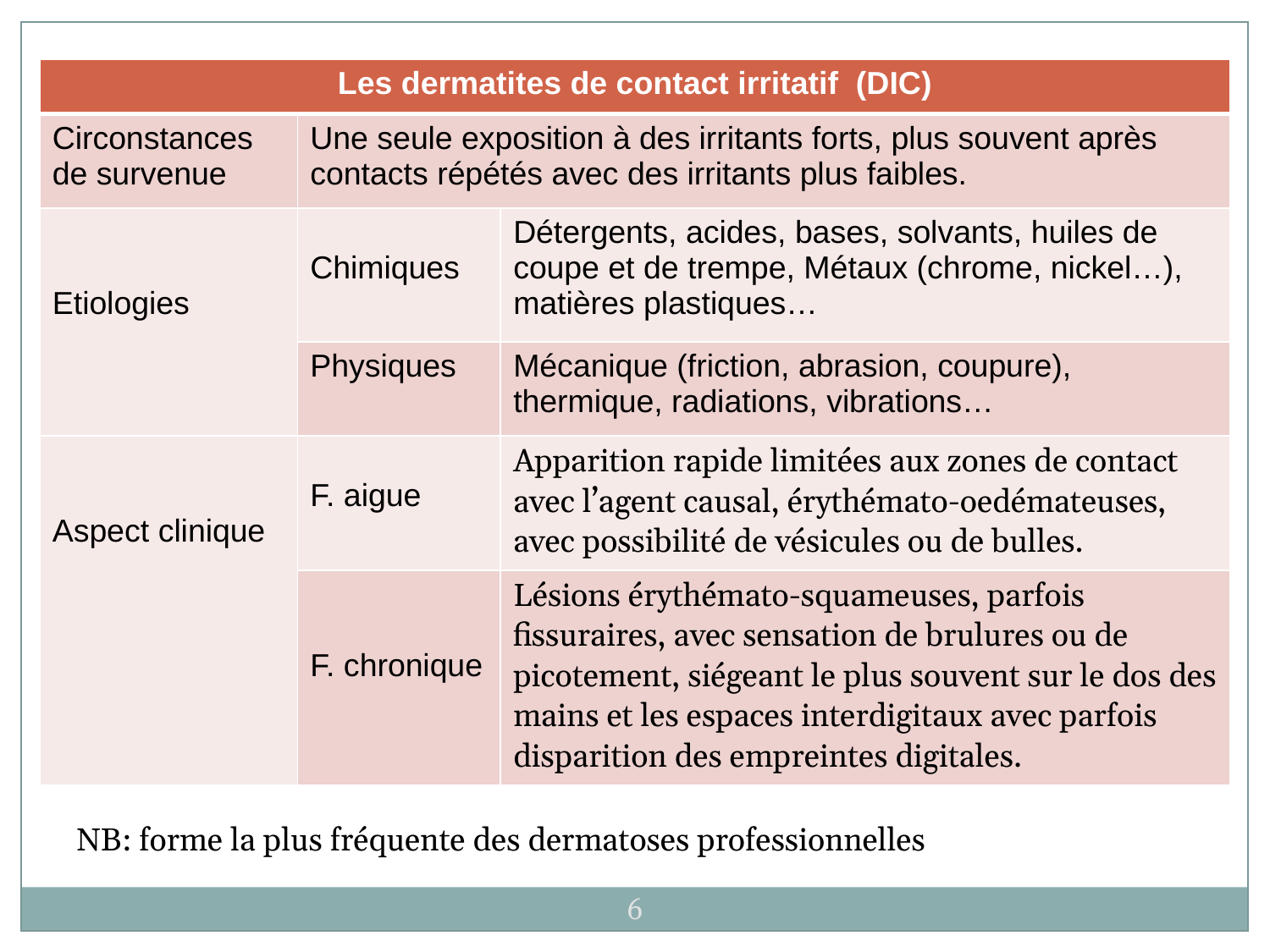

| Les dermatites de contact irritatif (DIC) |  |  |
| --- | --- | --- |
| Circonstances de survenue | Une seule exposition à des irritants forts, plus souvent après contacts répétés avec des irritants plus faibles. |  |
| Etiologies | Chimiques | Détergents, acides, bases, solvants, huiles de coupe et de trempe, Métaux (chrome, nickel…), matières plastiques… |
|  | Physiques | Mécanique (friction, abrasion, coupure), thermique, radiations, vibrations… |
| Aspect clinique | F. aigue | Apparition rapide limitées aux zones de contact avec l’agent causal, érythémato-oedémateuses, avec possibilité de vésicules ou de bulles. |
|  | F. chronique | Lésions érythémato-squameuses, parfois fissuraires, avec sensation de brulures ou de picotement, siégeant le plus souvent sur le dos des mains et les espaces interdigitaux avec parfois disparition des empreintes digitales. |
NB: forme la plus fréquente des dermatoses professionnelles
6